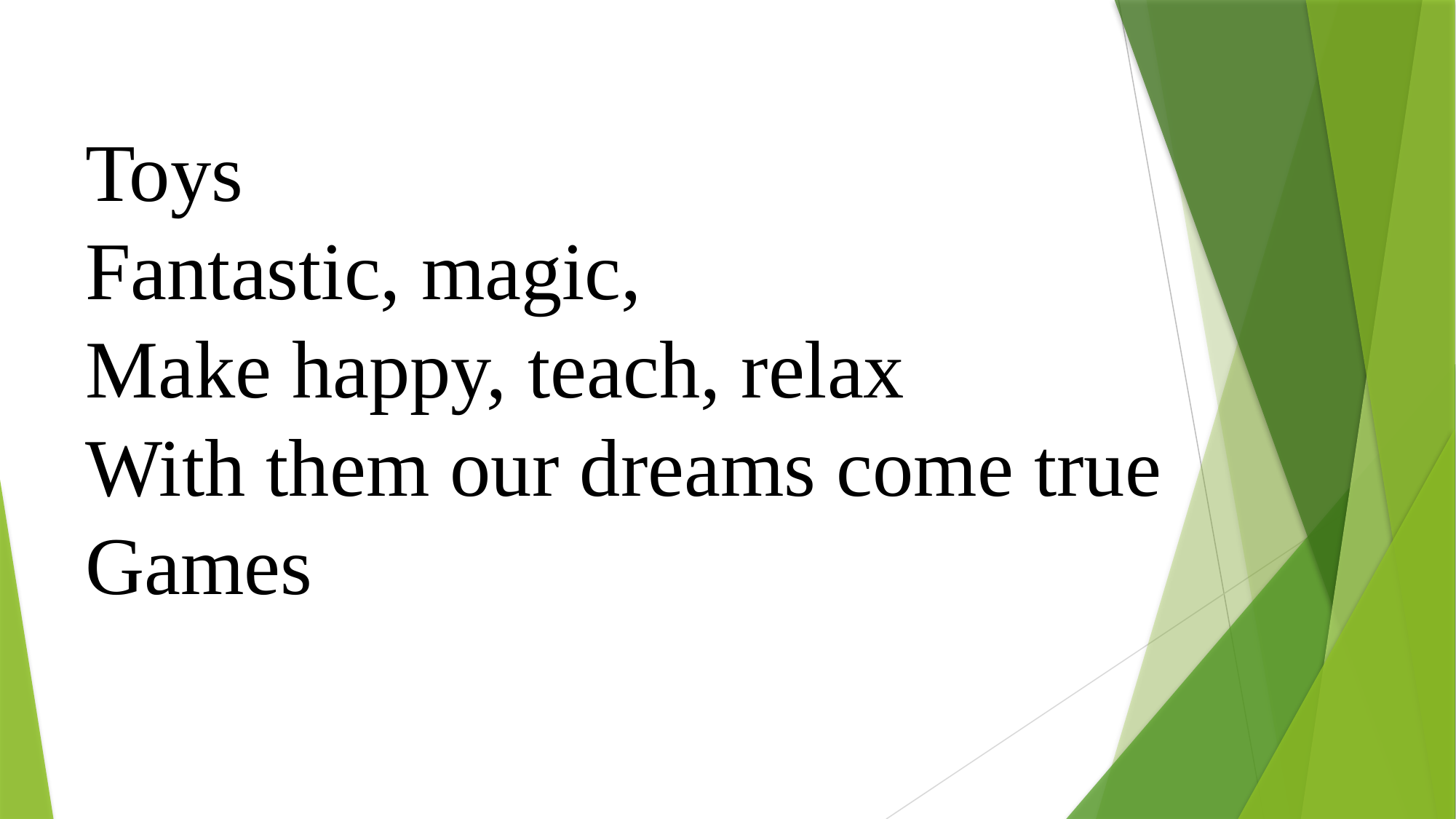

Toys
Fantastic, magic,
Make happy, teach, relax
With them our dreams come true
Games